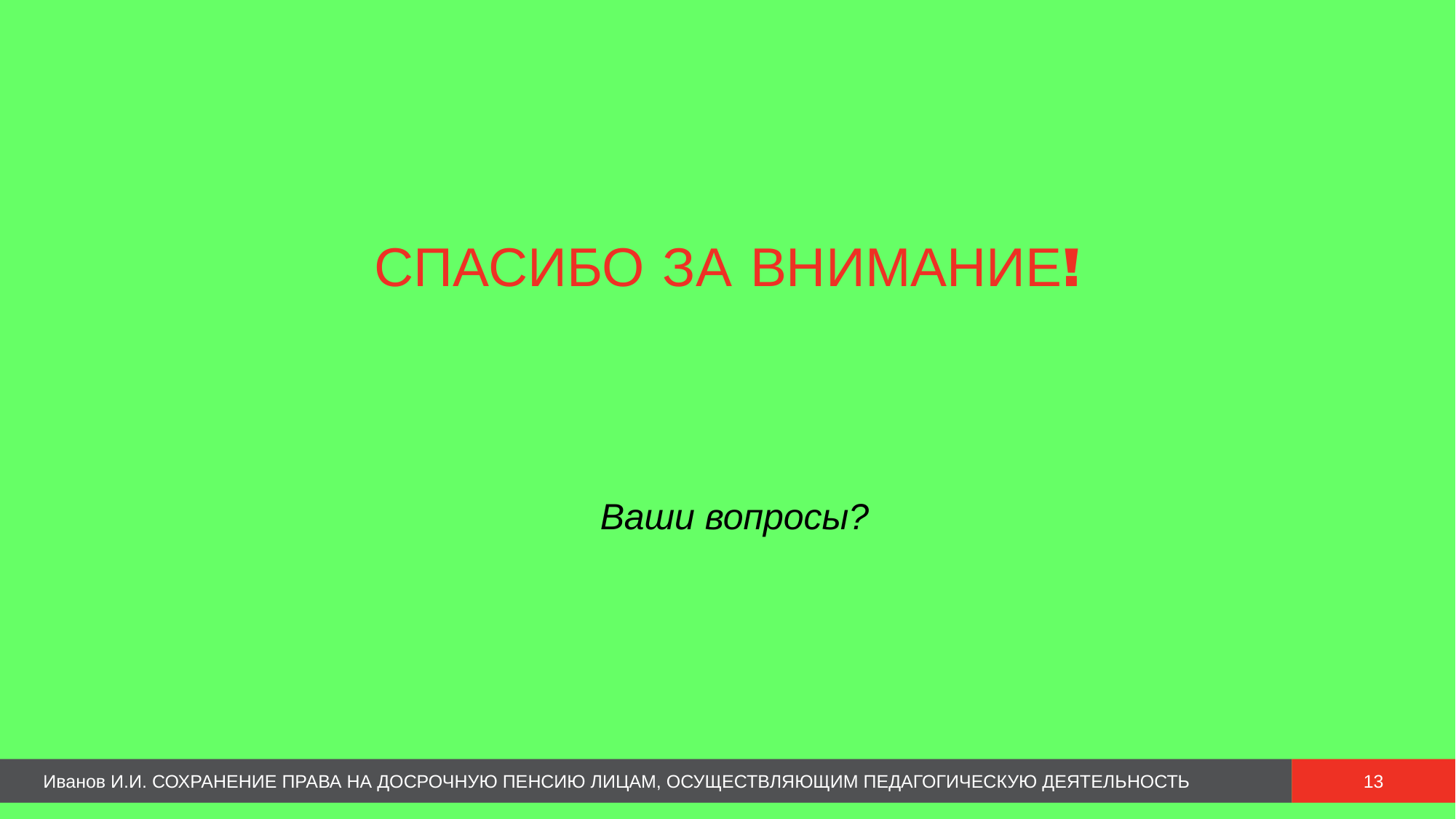

СПАСИБО ЗА ВНИМАНИЕ!
Ваши вопросы?

Иванов И.И. СОХРАНЕНИЕ ПРАВА НА ДОСРОЧНУЮ ПЕНСИЮ ЛИЦАМ, ОСУЩЕСТВЛЯЮЩИМ ПЕДАГОГИЧЕСКУЮ ДЕЯТЕЛЬНОСТЬ
13